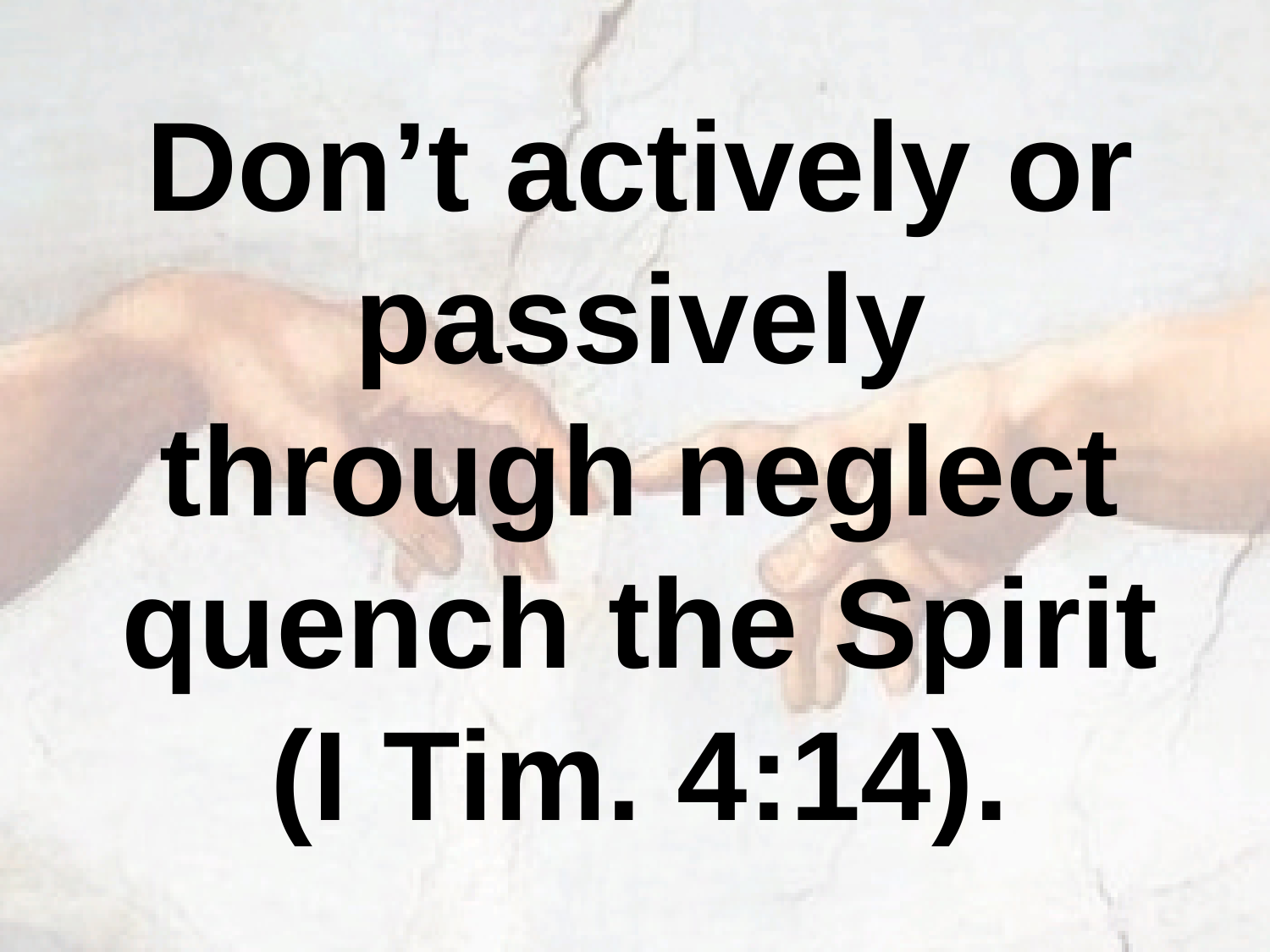

# Don’t actively or passively through neglect quench the Spirit (I Tim. 4:14).